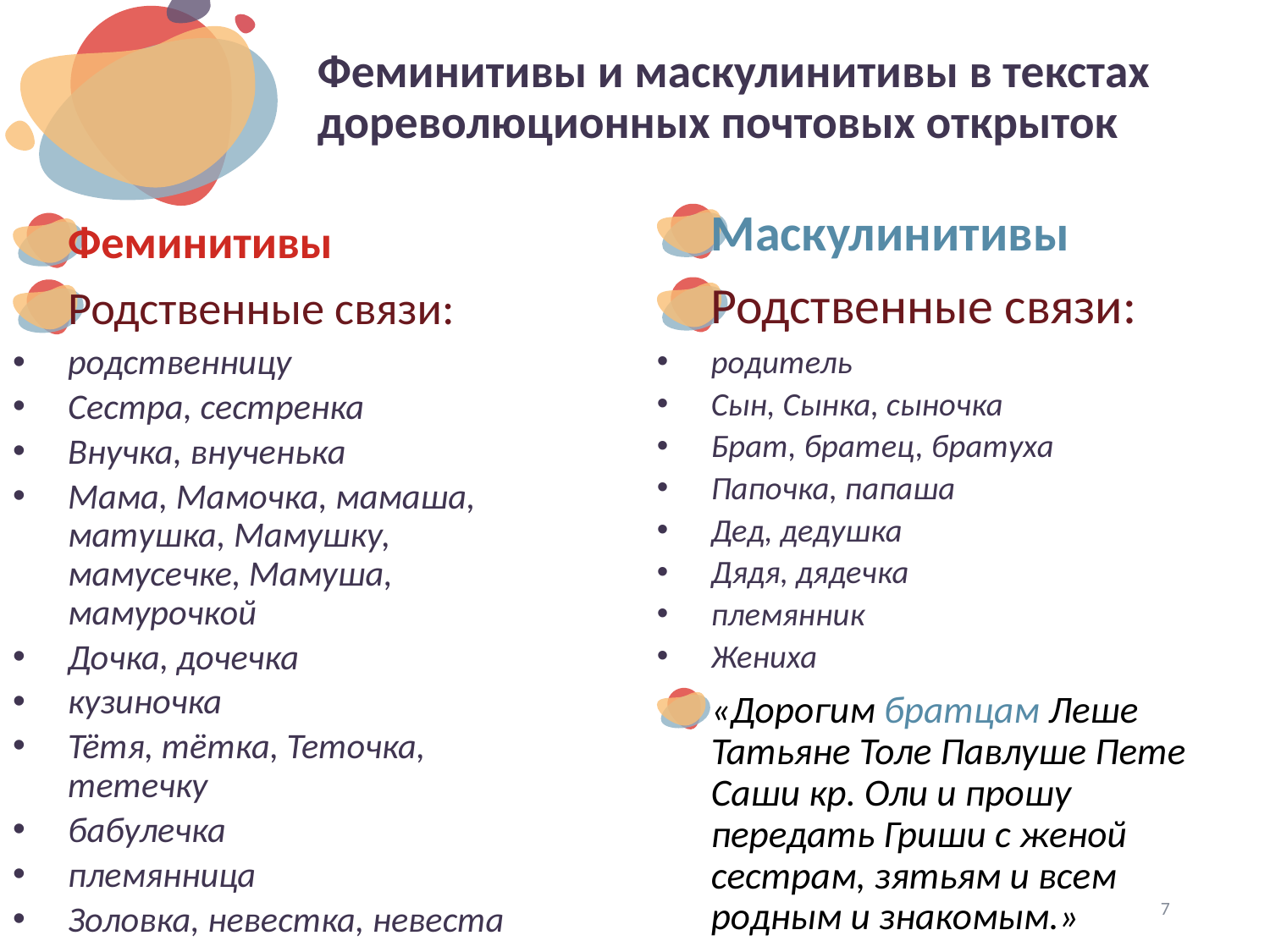

# Феминитивы и маскулинитивы в текстах дореволюционных почтовых открыток
Маскулинитивы
Родственные связи:
родитель
Сын, Сынка, сыночка
Брат, братец, братуха
Папочка, папаша
Дед, дедушка
Дядя, дядечка
племянник
Жениха
«Дорогим братцам Леше Татьяне Толе Павлуше Пете Саши кр. Оли и прошу передать Гриши с женой сестрам, зятьям и всем родным и знакомым.»

Феминитивы
Родственные связи:
родственницу
Сестра, сестренка
Внучка, внученька
Мама, Мамочка, мамаша, матушка, Мамушку, мамусечке, Мамуша, мамурочкой
Дочка, дочечка
кузиночка
Тётя, тётка, Теточка, тетечку
бабулечка
племянница
Золовка, невестка, невеста

7